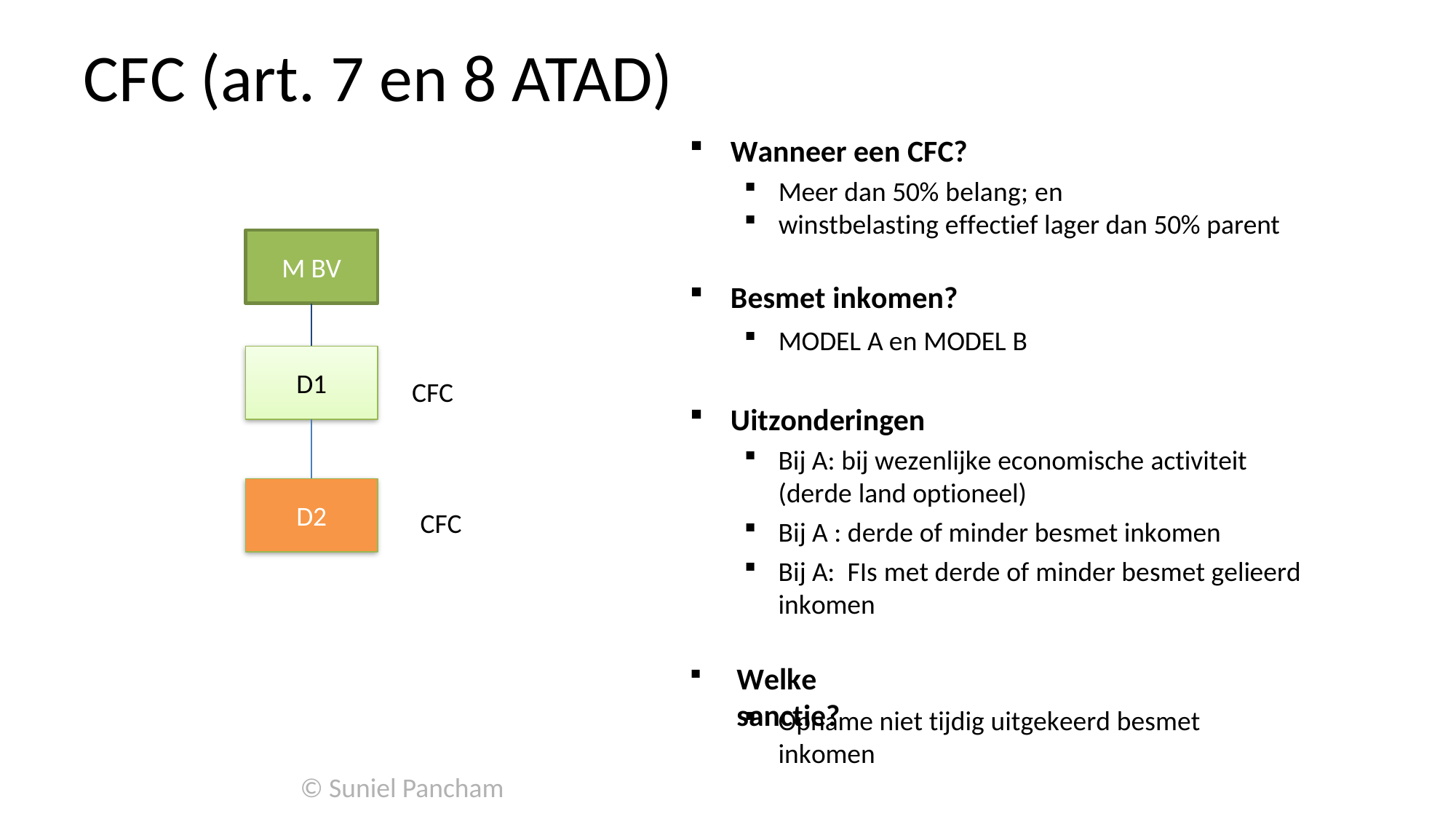

CFC (art. 7 en 8 ATAD)
Wanneer een CFC?
Meer dan 50% belang; en
winstbelasting effectief lager dan 50% parent

MODEL A en MODEL B
M BV
D1
CFC
Besmet inkomen?
Uitzonderingen
Bij A: bij wezenlijke economische activiteit (derde land optioneel)
Bij A : derde of minder besmet inkomen
Bij A:  FIs met derde of minder besmet gelieerd inkomen

Opname niet tijdig uitgekeerd besmet inkomen

Credit voor buitenlandse winstbelasting
D2
CFC
Welke sanctie?
5
© Suniel Pancham